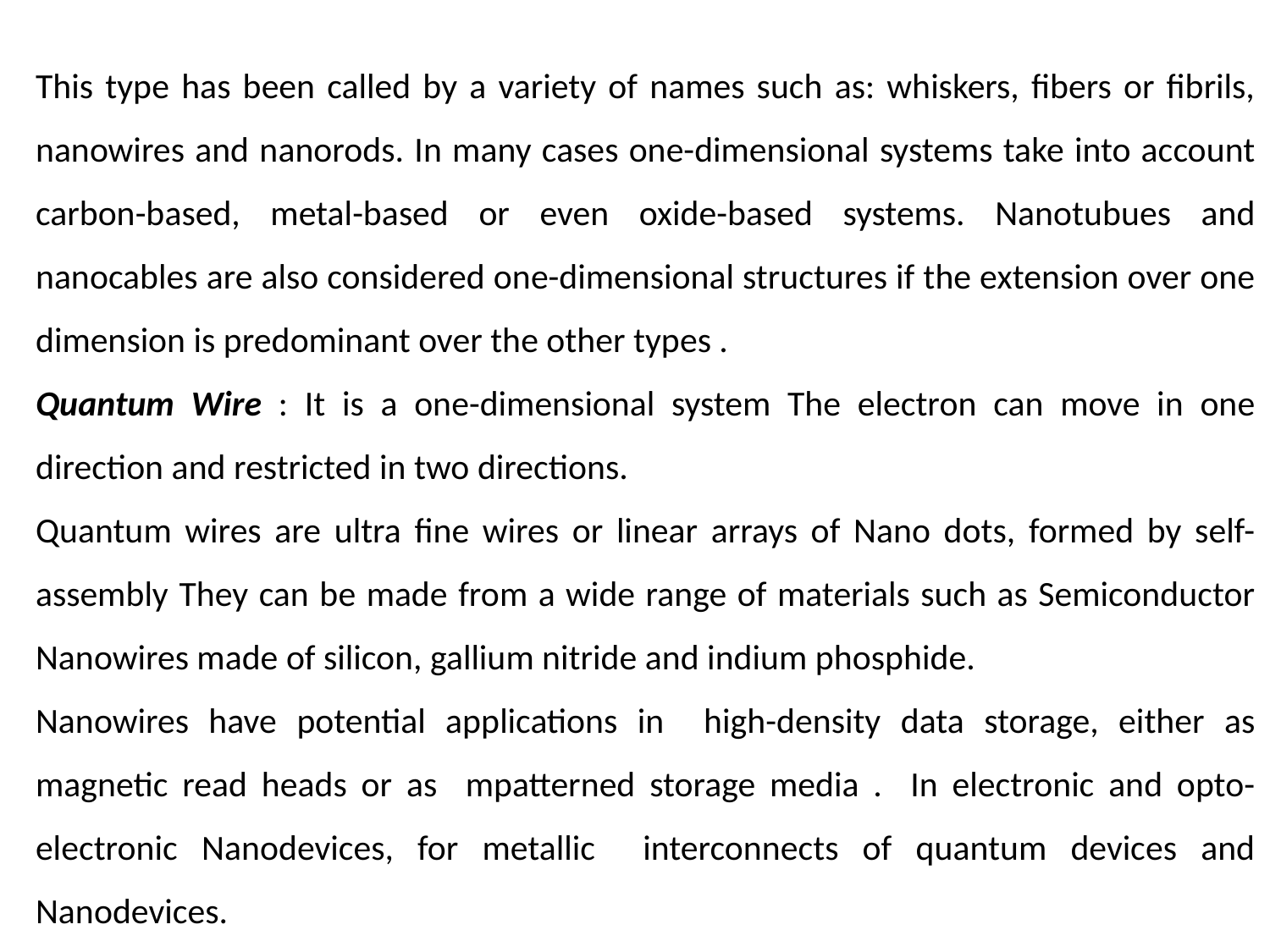

This type has been called by a variety of names such as: whiskers, fibers or fibrils, nanowires and nanorods. In many cases one-dimensional systems take into account carbon-based, metal-based or even oxide-based systems. Nanotubues and nanocables are also considered one-dimensional structures if the extension over one dimension is predominant over the other types .
Quantum Wire : It is a one-dimensional system The electron can move in one direction and restricted in two directions.
Quantum wires are ultra fine wires or linear arrays of Nano dots, formed by self-assembly They can be made from a wide range of materials such as Semiconductor Nanowires made of silicon, gallium nitride and indium phosphide.
Nanowires have potential applications in  high-density data storage, either as magnetic read heads or as  mpatterned storage media .  In electronic and opto-electronic Nanodevices, for metallic  interconnects of quantum devices and Nanodevices.